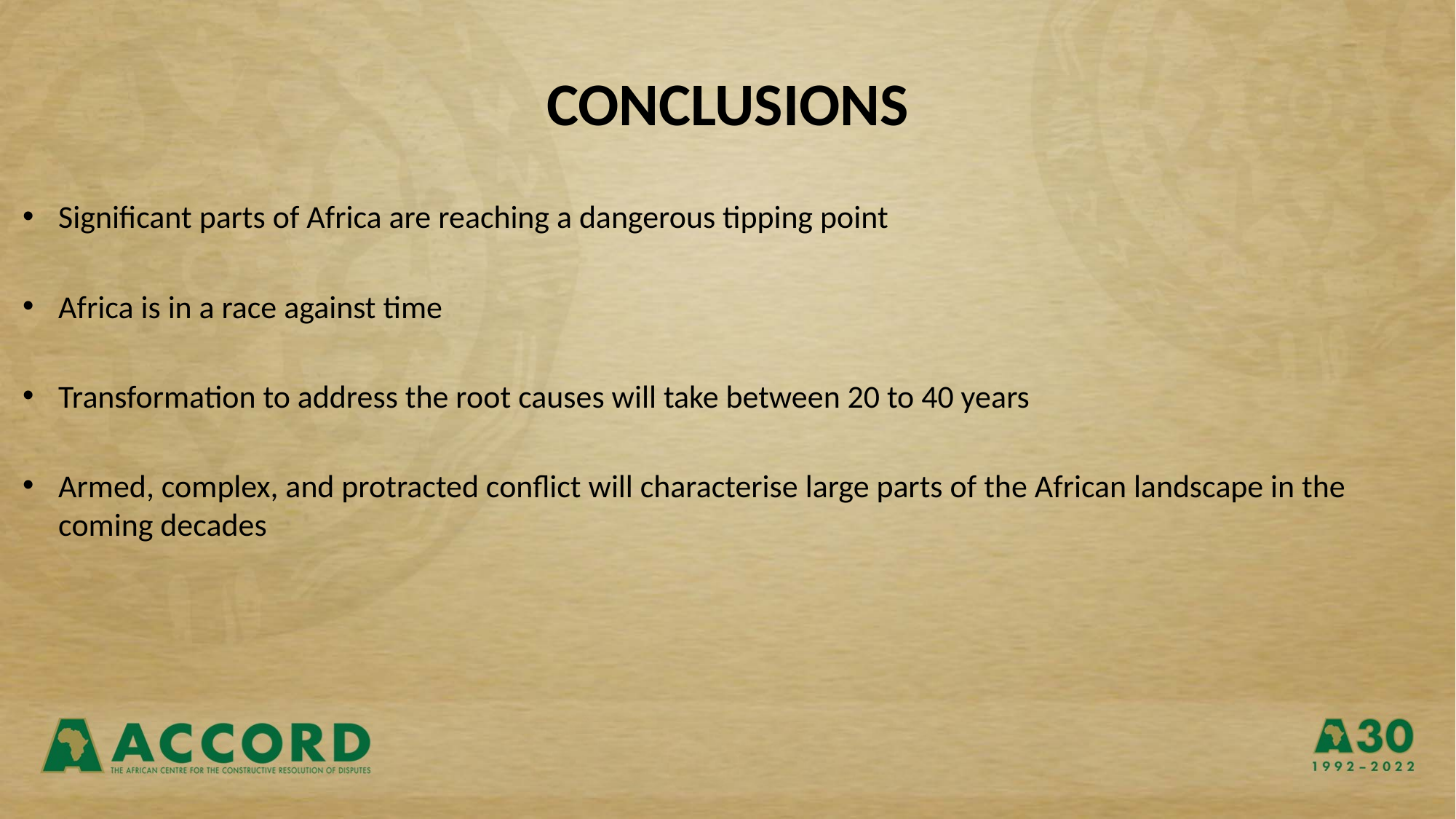

# CONCLUSIONS
Significant parts of Africa are reaching a dangerous tipping point

Africa is in a race against time

Transformation to address the root causes will take between 20 to 40 years

Armed, complex, and protracted conflict will characterise large parts of the African landscape in the coming decades